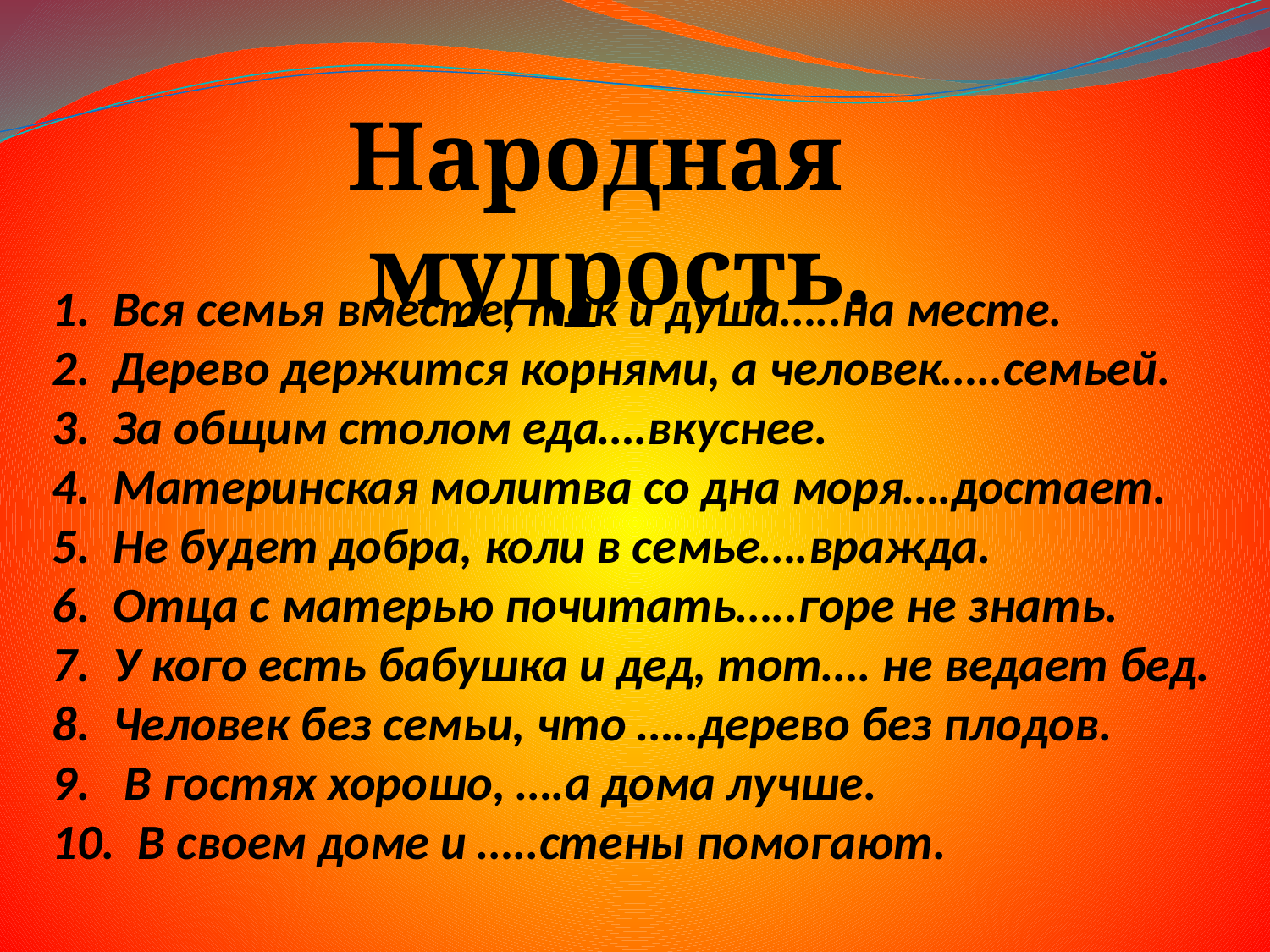

Народная   мудрость.
1.  Вся семья вместе, так и душа…..на месте.
2.  Дерево держится корнями, а человек…..семьей.
3.  За общим столом еда….вкуснее.
4.  Материнская молитва со дна моря….достает.
5.  Не будет добра, коли в семье….вражда.
6.  Отца с матерью почитать…..горе не знать.
7.  У кого есть бабушка и дед, тот…. не ведает бед.
8.  Человек без семьи, что …..дерево без плодов.
9.   В гостях хорошо, ….а дома лучше.
10.  В своем доме и …..стены помогают.